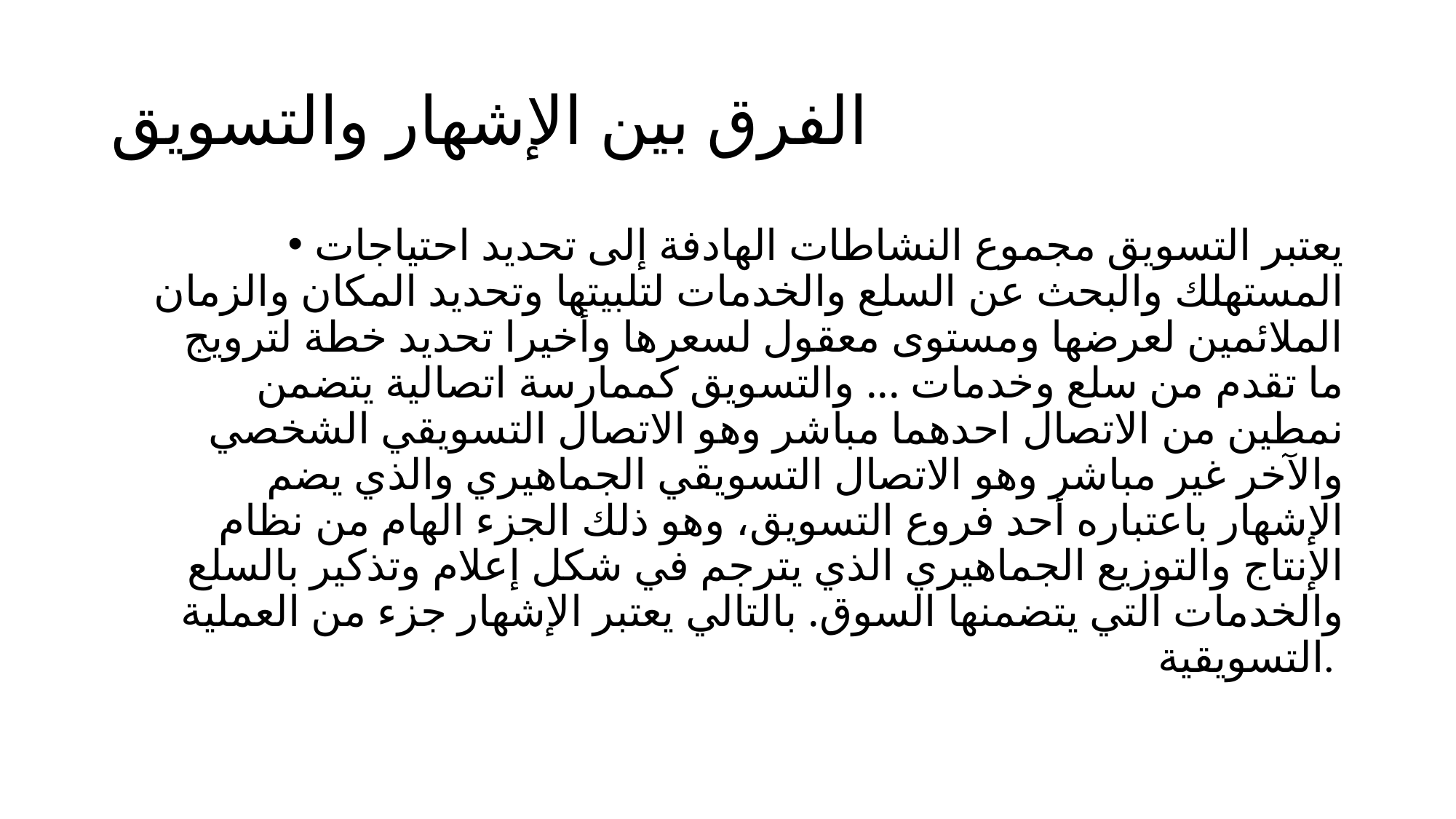

# الفرق بين الإشهار والتسويق
يعتبر التسويق مجموع النشاطات الهادفة إلى تحديد احتياجات المستهلك والبحث عن السلع والخدمات لتلبيتها وتحديد المكان والزمان الملائمين لعرضها ومستوى معقول لسعرها وأخيرا تحديد خطة لترويج ما تقدم من سلع وخدمات ... والتسويق كممارسة اتصالية يتضمن نمطين من الاتصال احدهما مباشر وهو الاتصال التسويقي الشخصي والآخر غير مباشر وهو الاتصال التسويقي الجماهيري والذي يضم الإشهار باعتباره أحد فروع التسويق، وهو ذلك الجزء الهام من نظام الإنتاج والتوزيع الجماهيري الذي يترجم في شكل إعلام وتذكير بالسلع والخدمات التي يتضمنها السوق. بالتالي يعتبر الإشهار جزء من العملية التسويقية.